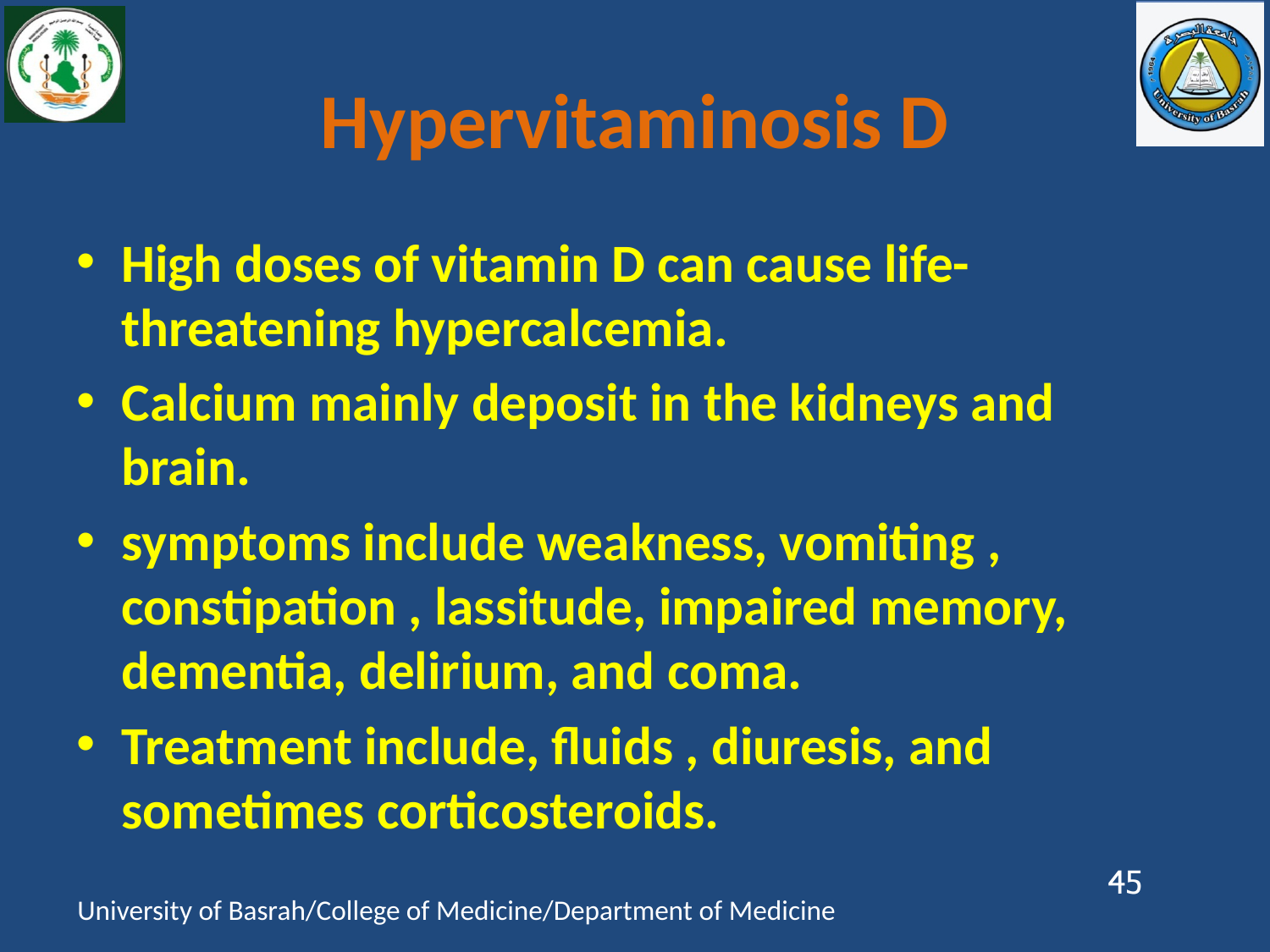

# Hypervitaminosis D
High doses of vitamin D can cause life-threatening hypercalcemia.
Calcium mainly deposit in the kidneys and brain.
symptoms include weakness, vomiting , constipation , lassitude, impaired memory, dementia, delirium, and coma.
Treatment include, fluids , diuresis, and sometimes corticosteroids.
45
University of Basrah/College of Medicine/Department of Medicine